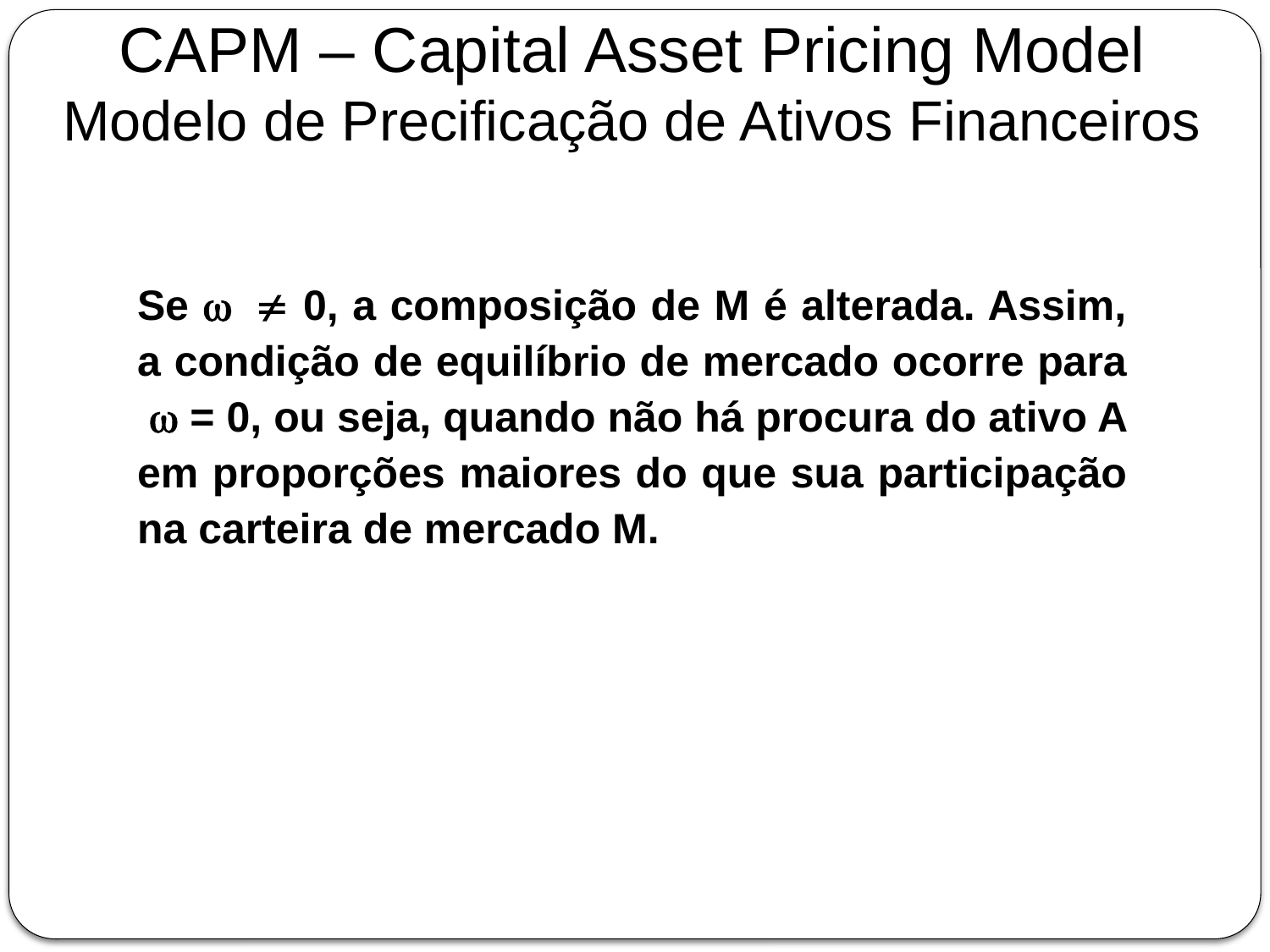

CAPM – Capital Asset Pricing Model
Modelo de Precificação de Ativos Financeiros
Se ω ≠ 0, a composição de M é alterada. Assim, a condição de equilíbrio de mercado ocorre para  ω = 0, ou seja, quando não há procura do ativo A em proporções maiores do que sua participação na carteira de mercado M.